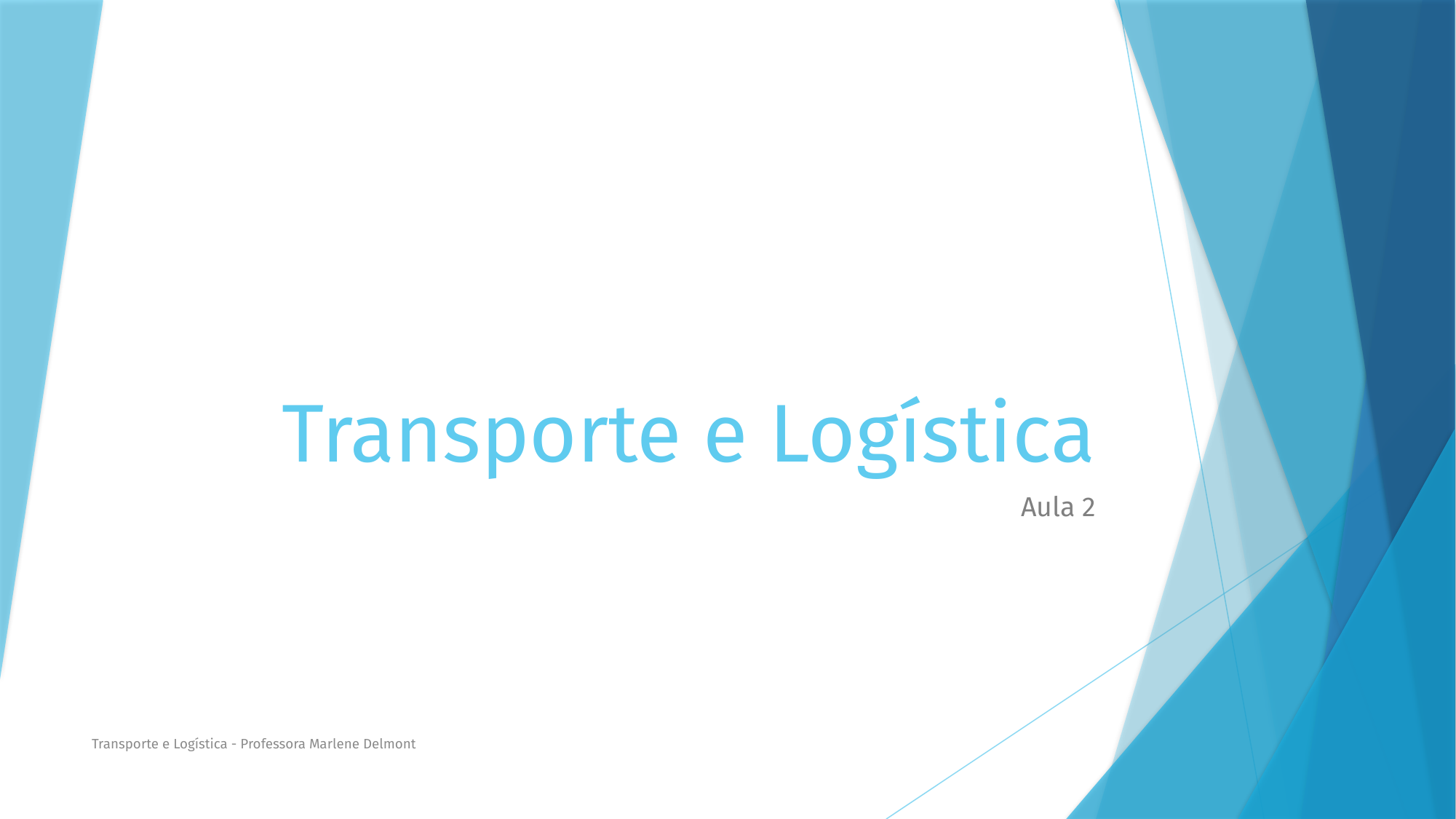

# Transporte e Logística
Aula 2
Transporte e Logística - Professora Marlene Delmont